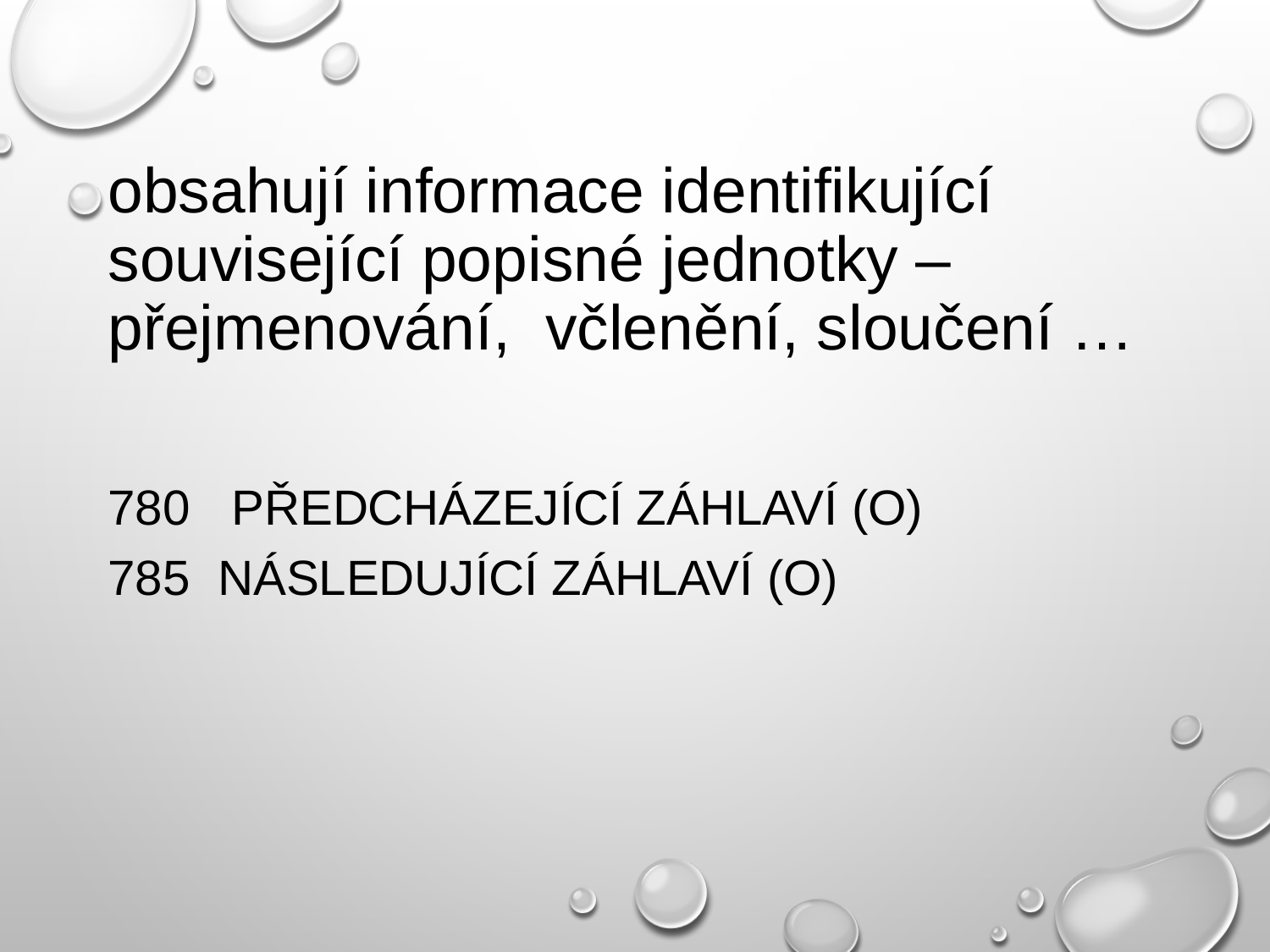

# obsahují informace identifikující související popisné jednotky – přejmenování,  včlenění, sloučení …
780   Předcházející záhlaví (O)
785  Následující záhlaví (O)